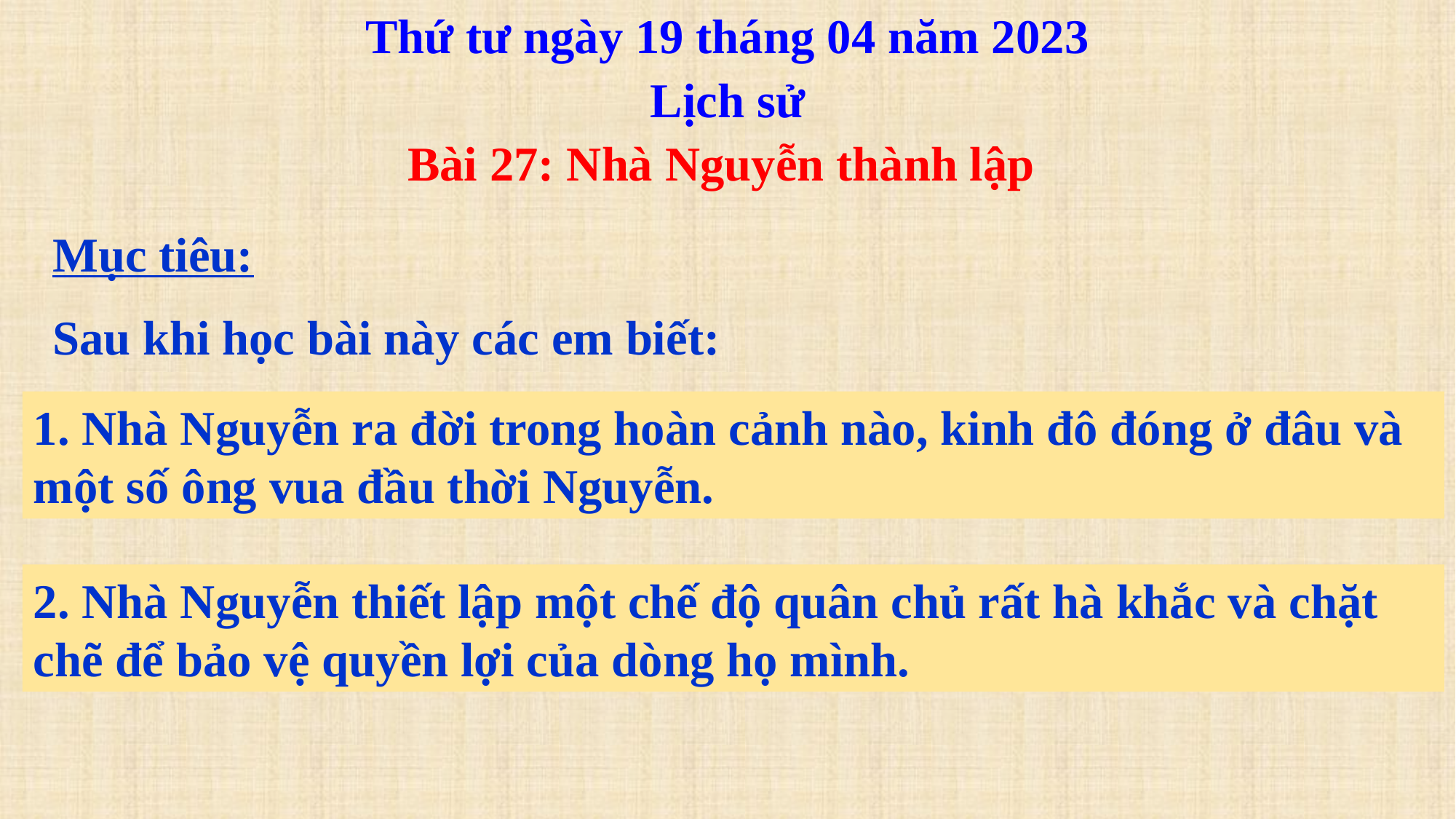

Thứ tư ngày 19 tháng 04 năm 2023
Lịch sử
Bài 27: Nhà Nguyễn thành lập
Mục tiêu:
Sau khi học bài này các em biết:
1. Nhà Nguyễn ra đời trong hoàn cảnh nào, kinh đô đóng ở đâu và một số ông vua đầu thời Nguyễn.
2. Nhà Nguyễn thiết lập một chế độ quân chủ rất hà khắc và chặt chẽ để bảo vệ quyền lợi của dòng họ mình.